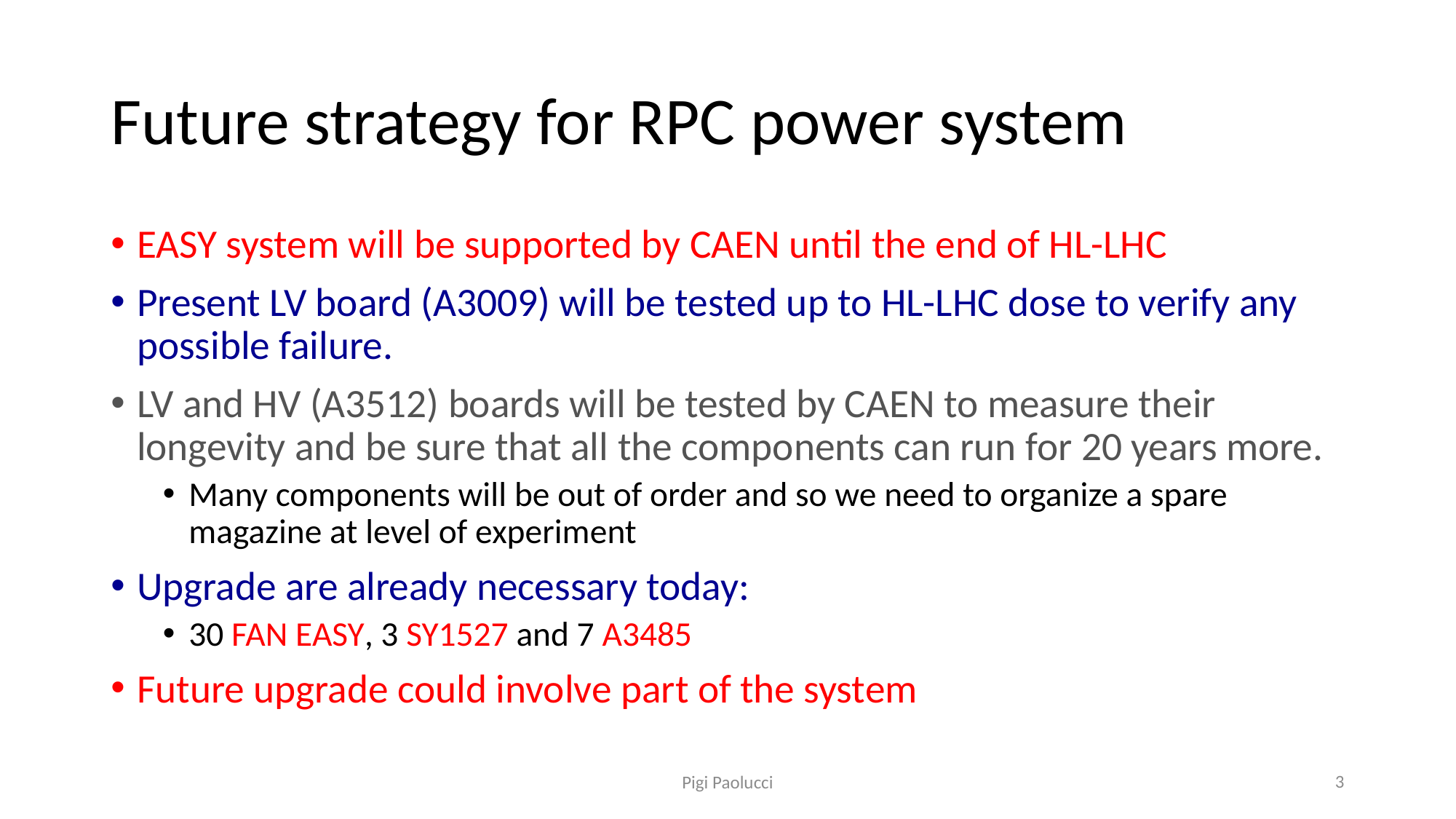

# Future strategy for RPC power system
EASY system will be supported by CAEN until the end of HL-LHC
Present LV board (A3009) will be tested up to HL-LHC dose to verify any possible failure.
LV and HV (A3512) boards will be tested by CAEN to measure their longevity and be sure that all the components can run for 20 years more.
Many components will be out of order and so we need to organize a spare magazine at level of experiment
Upgrade are already necessary today:
30 FAN EASY, 3 SY1527 and 7 A3485
Future upgrade could involve part of the system

3
Pigi Paolucci